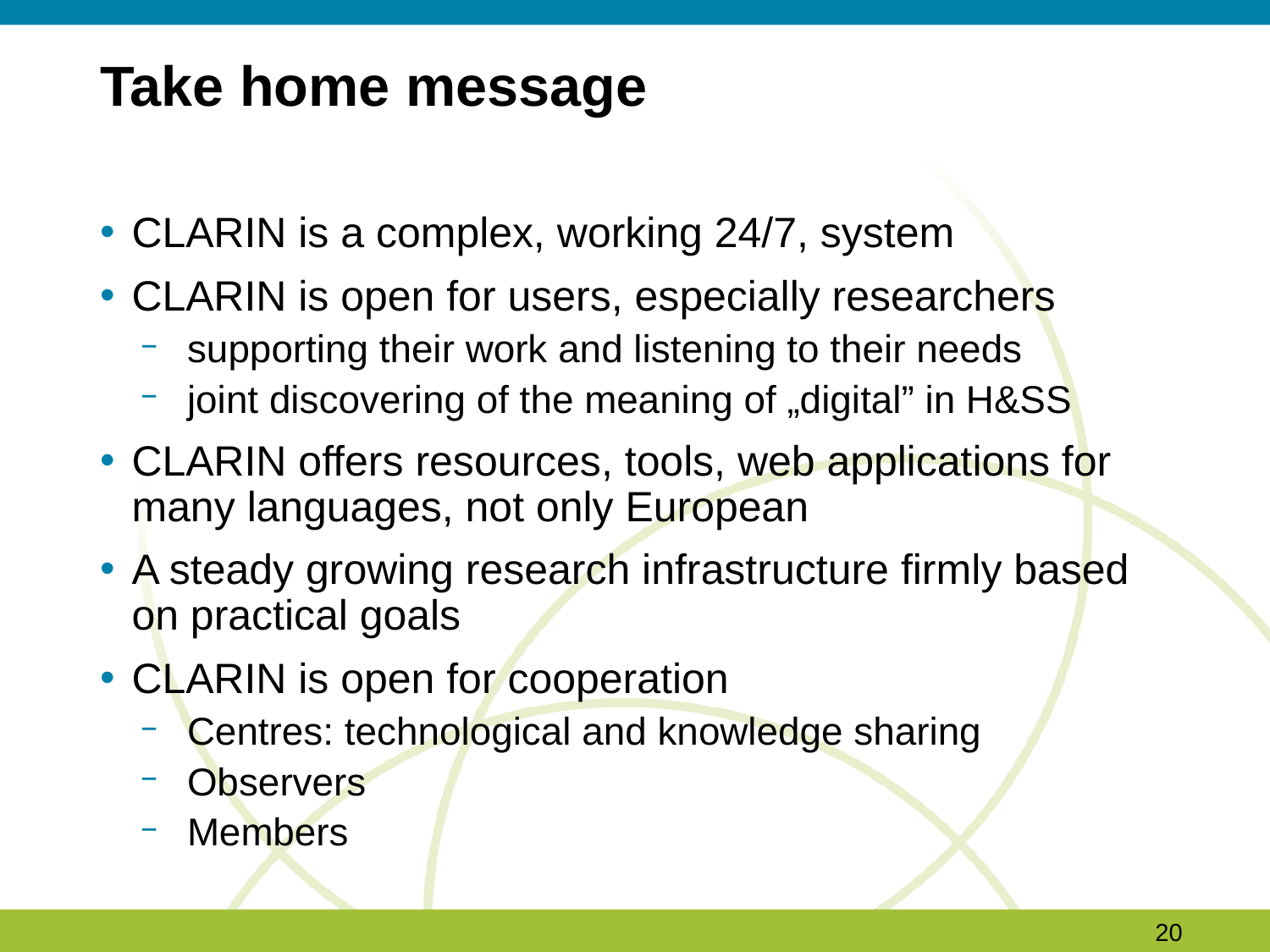

# Take home message
CLARIN is a complex, working 24/7, system
CLARIN is open for users, especially researchers
supporting their work and listening to their needs
joint discovering of the meaning of „digital” in H&SS
CLARIN offers resources, tools, web applications for many languages, not only European
A steady growing research infrastructure firmly based on practical goals
CLARIN is open for cooperation
Centres: technological and knowledge sharing
Observers
Members
20